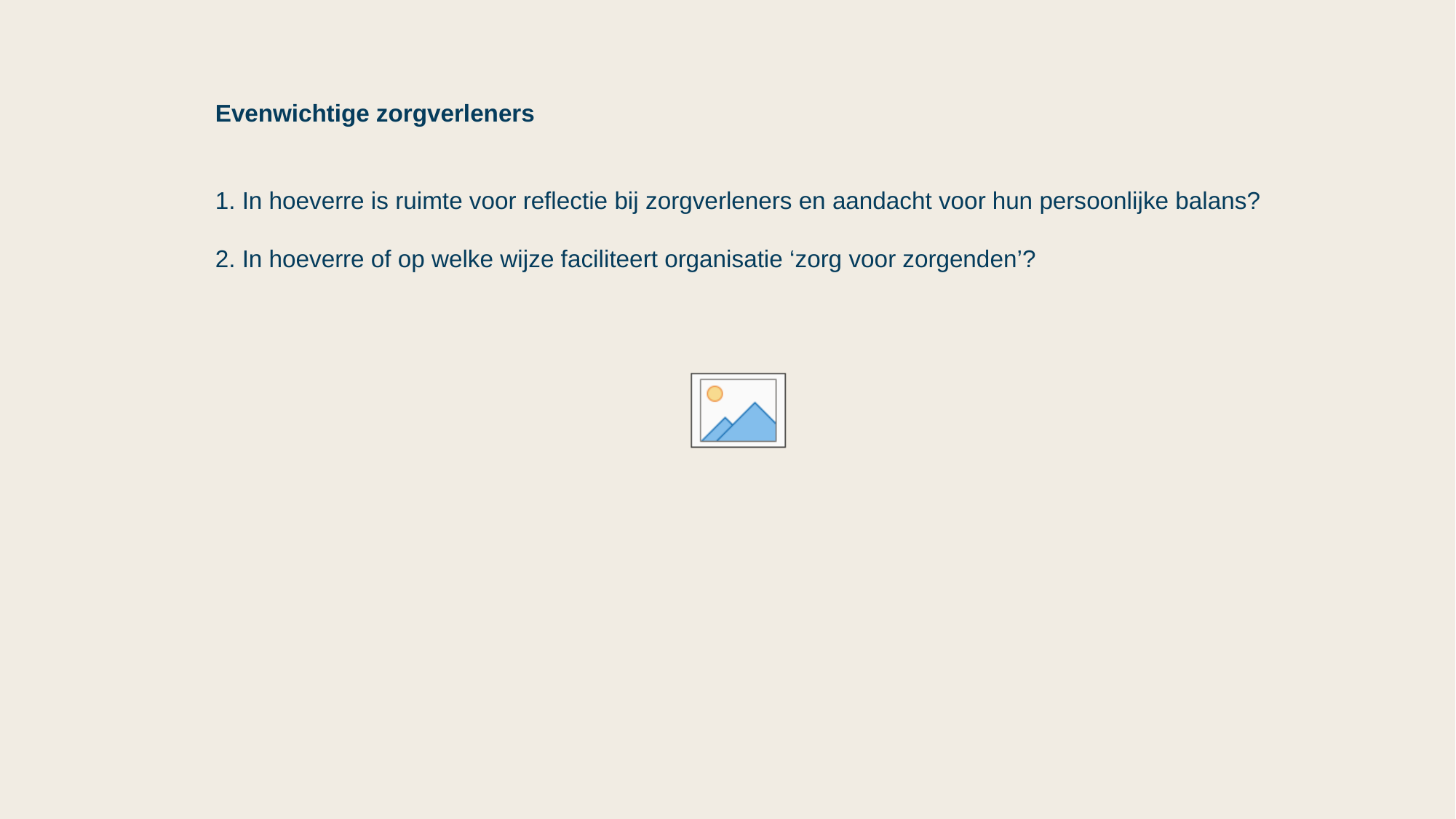

Evenwichtige zorgverleners
1. In hoeverre is ruimte voor reflectie bij zorgverleners en aandacht voor hun persoonlijke balans?​
2. In hoeverre of op welke wijze faciliteert organisatie ‘zorg voor zorgenden’?